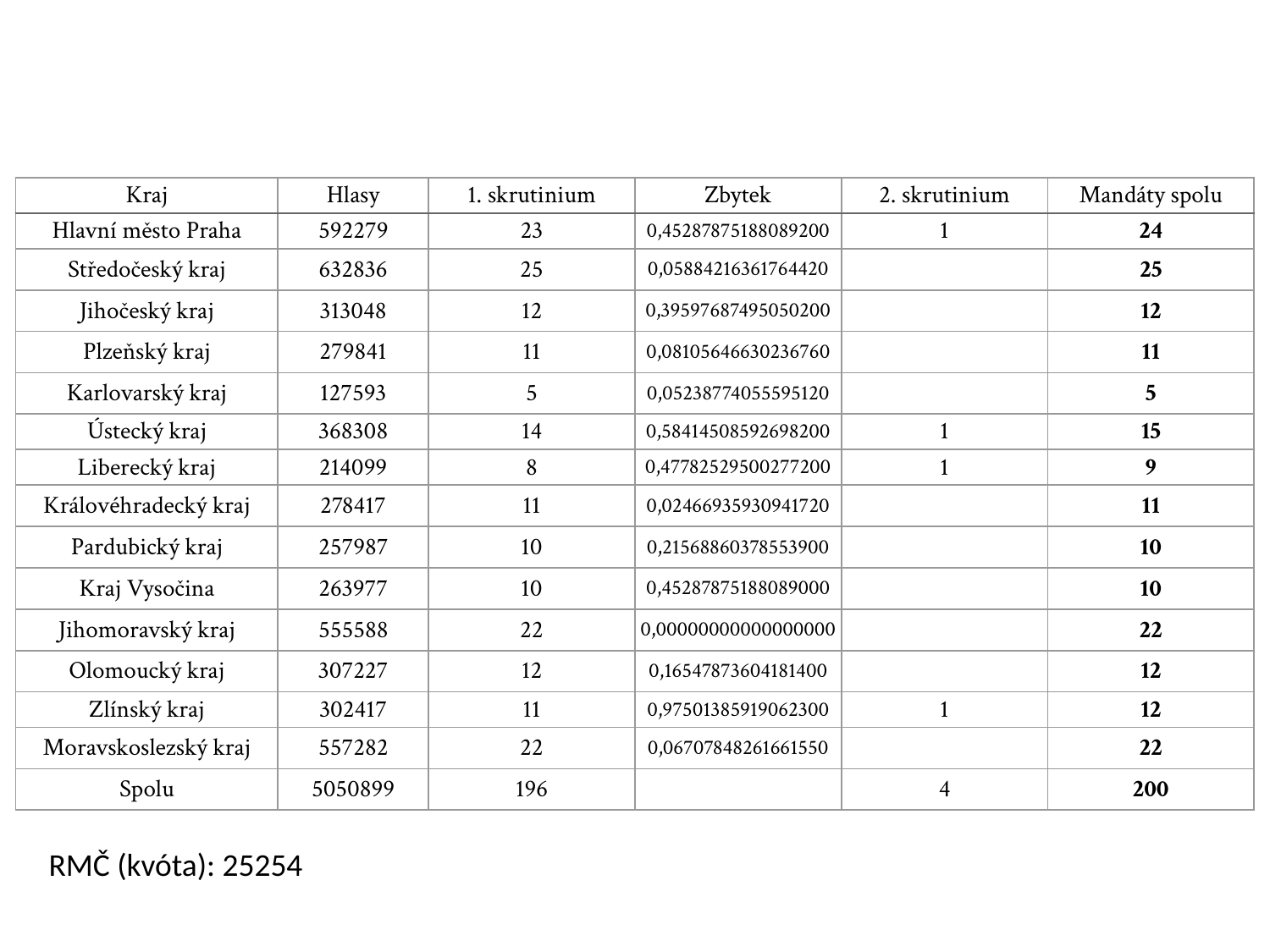

| Kraj | Hlasy | 1. skrutinium | Zbytek | 2. skrutinium | Mandáty spolu |
| --- | --- | --- | --- | --- | --- |
| Hlavní město Praha | 592279 | 23 | 0,45287875188089200 | 1 | 24 |
| Středočeský kraj | 632836 | 25 | 0,05884216361764420 |  | 25 |
| Jihočeský kraj | 313048 | 12 | 0,39597687495050200 |  | 12 |
| Plzeňský kraj | 279841 | 11 | 0,08105646630236760 |  | 11 |
| Karlovarský kraj | 127593 | 5 | 0,05238774055595120 |  | 5 |
| Ústecký kraj | 368308 | 14 | 0,58414508592698200 | 1 | 15 |
| Liberecký kraj | 214099 | 8 | 0,47782529500277200 | 1 | 9 |
| Královéhradecký kraj | 278417 | 11 | 0,02466935930941720 |  | 11 |
| Pardubický kraj | 257987 | 10 | 0,21568860378553900 |  | 10 |
| Kraj Vysočina | 263977 | 10 | 0,45287875188089000 |  | 10 |
| Jihomoravský kraj | 555588 | 22 | 0,00000000000000000 |  | 22 |
| Olomoucký kraj | 307227 | 12 | 0,16547873604181400 |  | 12 |
| Zlínský kraj | 302417 | 11 | 0,97501385919062300 | 1 | 12 |
| Moravskoslezský kraj | 557282 | 22 | 0,06707848261661550 |  | 22 |
| Spolu | 5050899 | 196 |  | 4 | 200 |
RMČ (kvóta): 25254